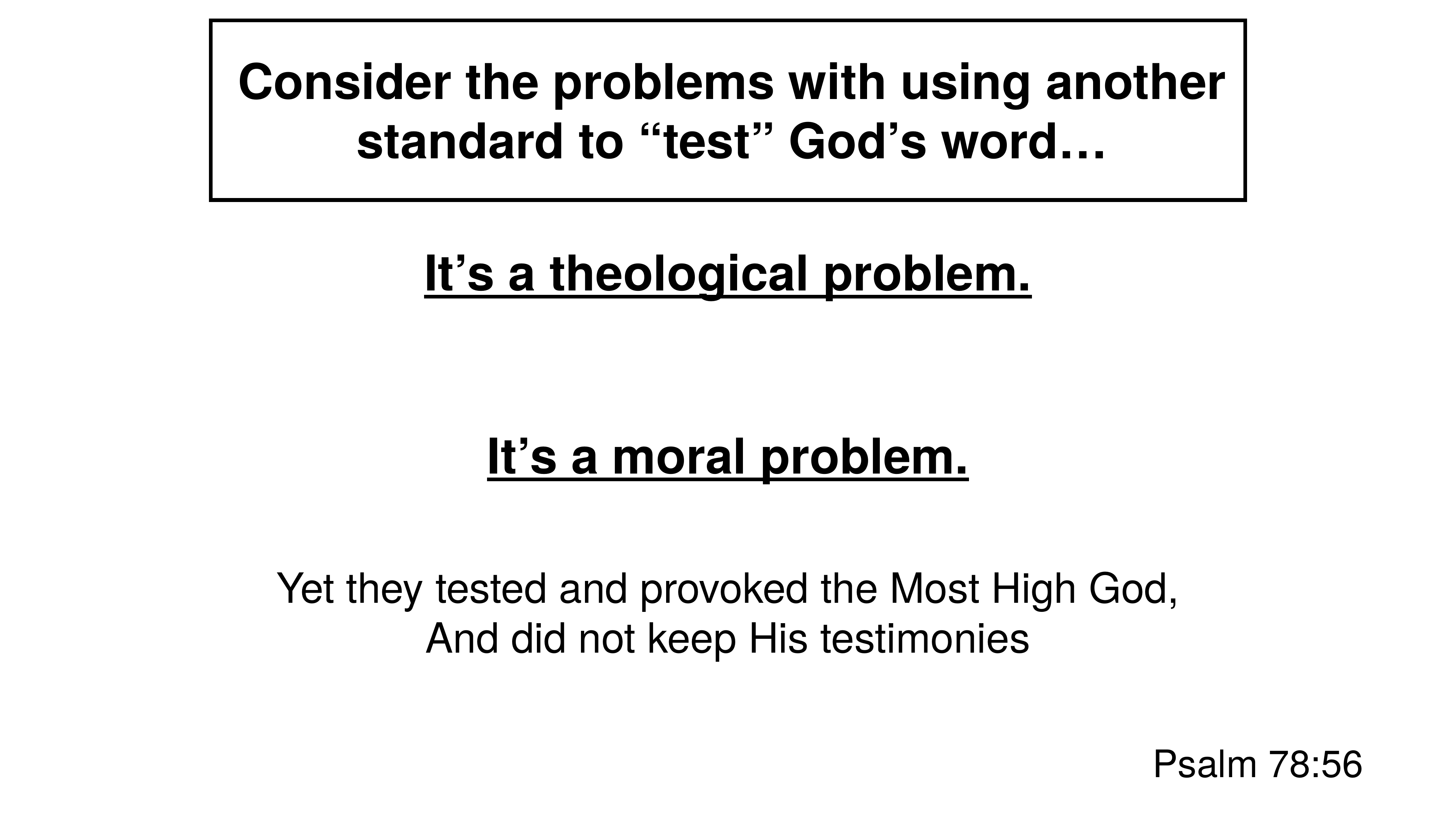

Consider the problems with using another standard to “test” God’s word…
It’s a theological problem.
It’s a moral problem.
Yet they tested and provoked the Most High God,
And did not keep His testimonies
Psalm 78:56